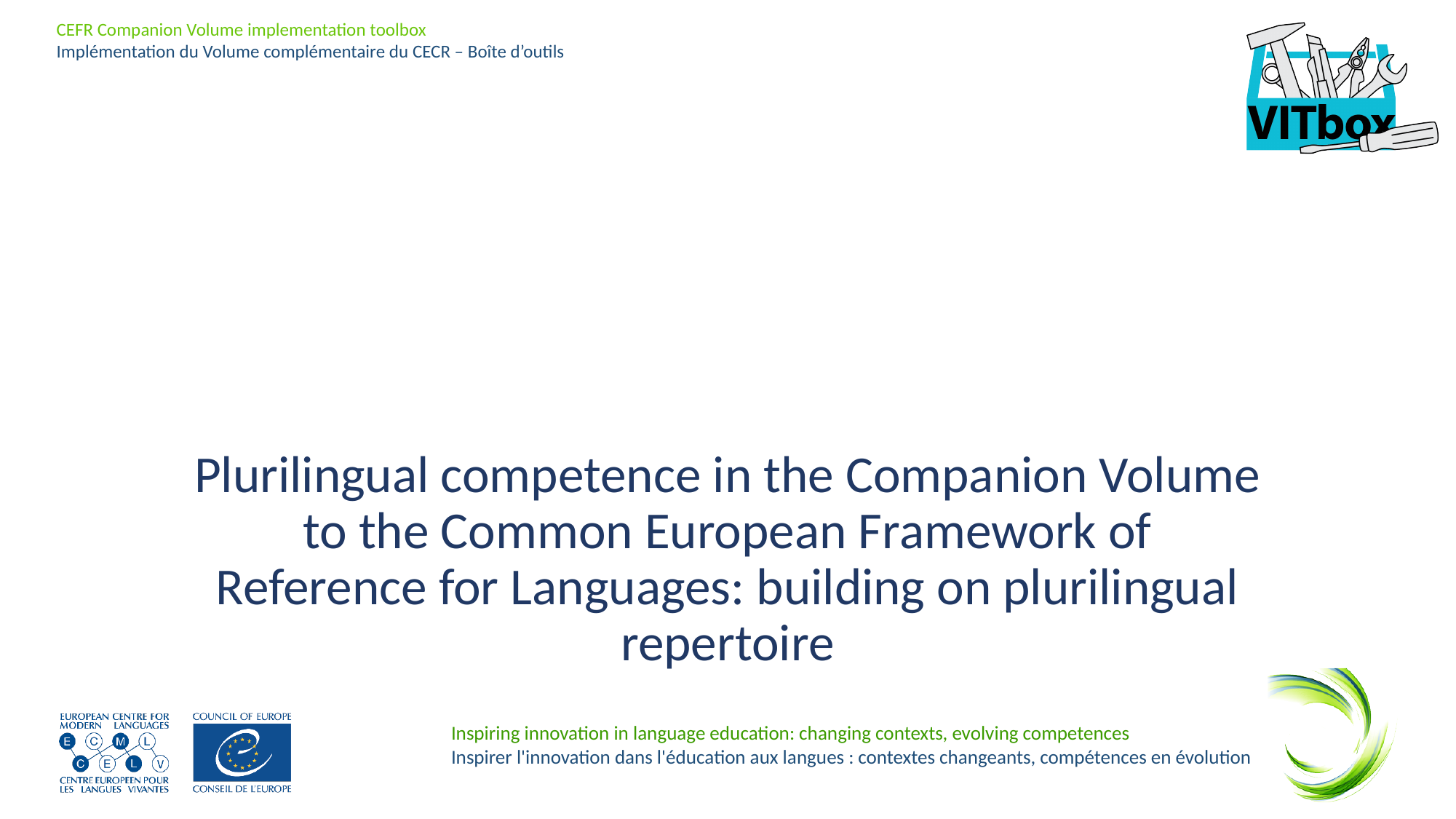

CEFR Companion Volume implementation toolbox
Implémentation du Volume complémentaire du CECR – Boîte d’outils

# Plurilingual competence in the Companion Volume to the Common European Framework of Reference for Languages: building on plurilingual repertoire